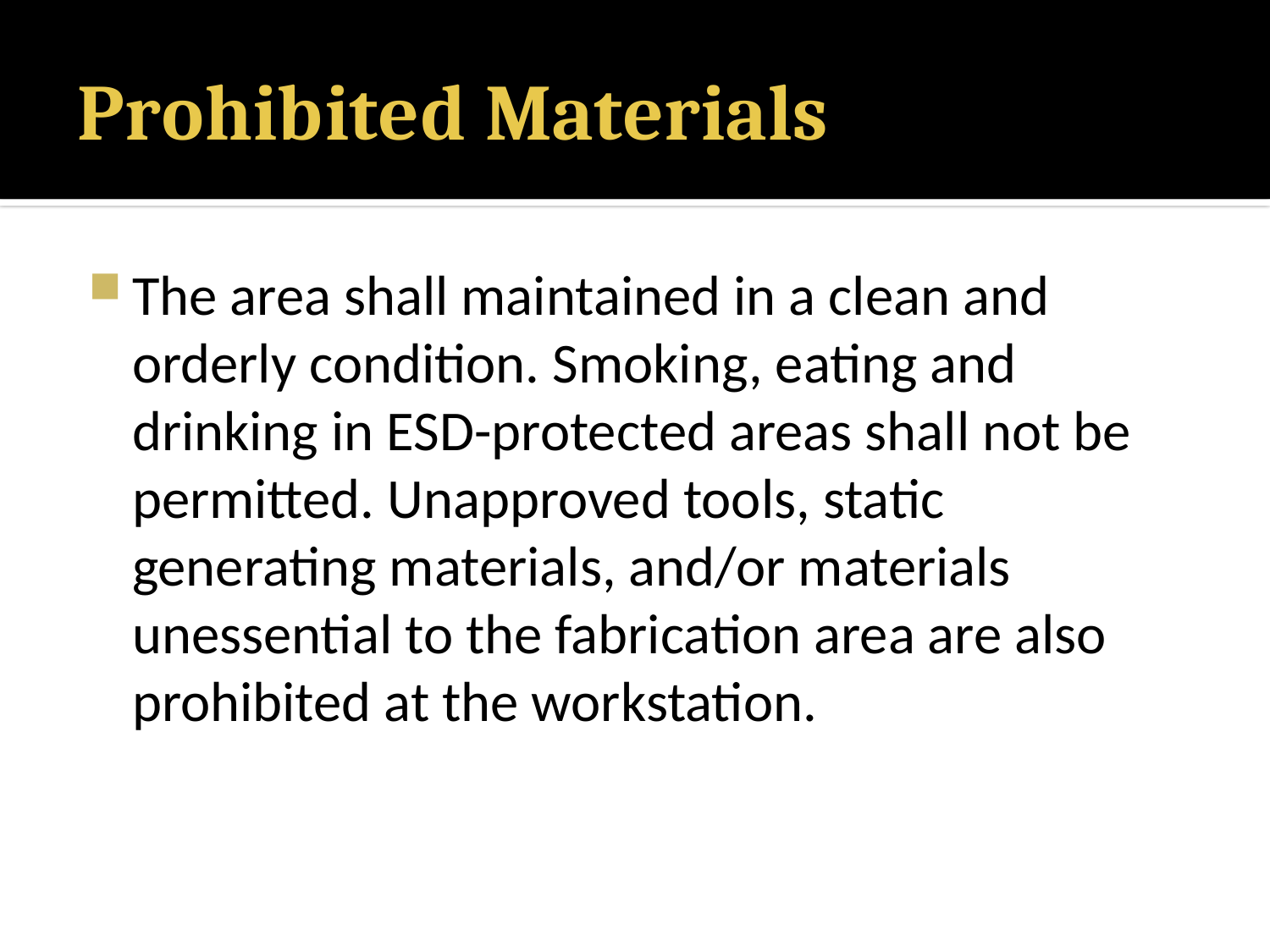

# Prohibited Materials
The area shall maintained in a clean and orderly condition. Smoking, eating and drinking in ESD-protected areas shall not be permitted. Unapproved tools, static generating materials, and/or materials unessential to the fabrication area are also prohibited at the workstation.